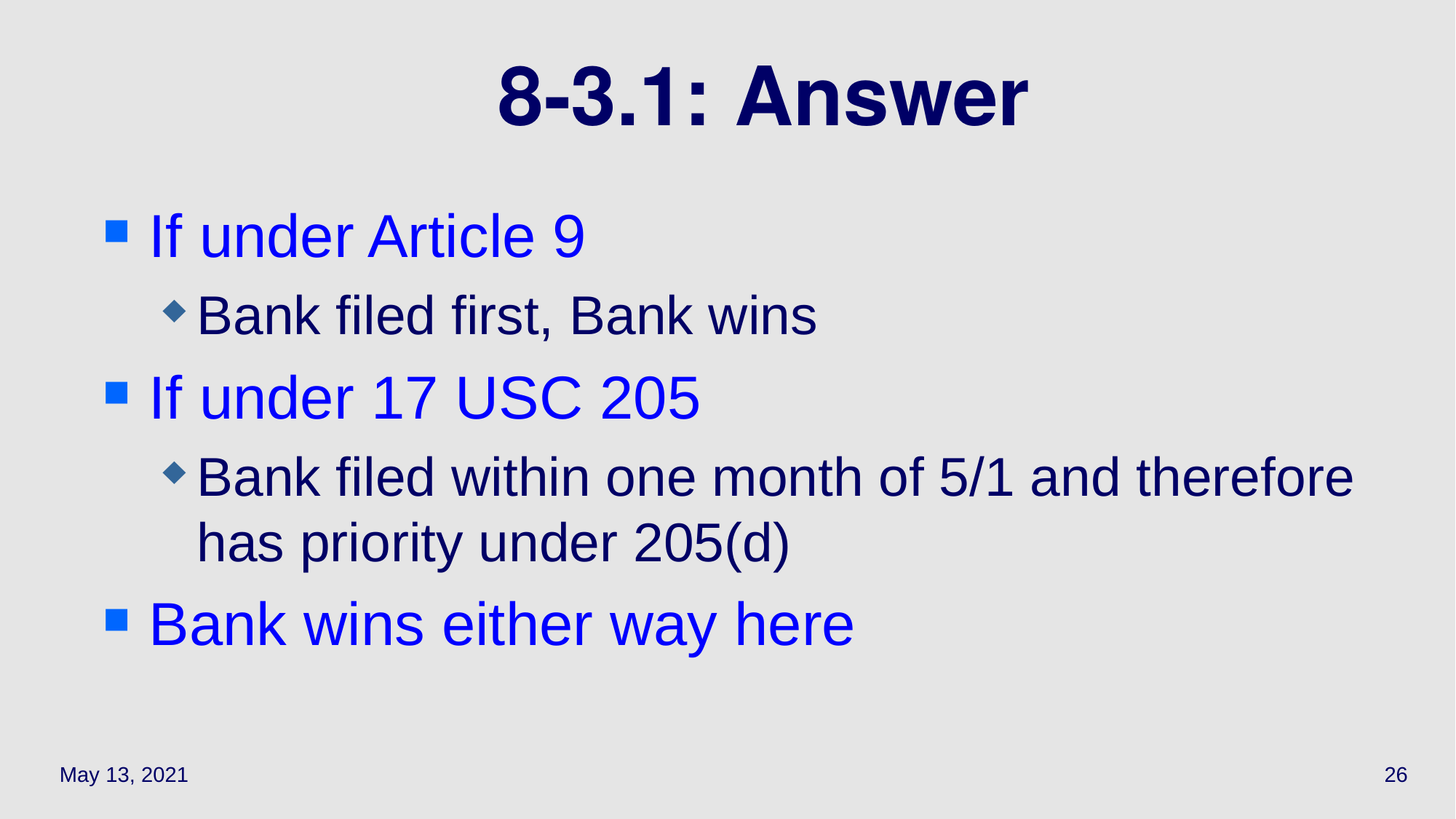

If under Article 9
Bank filed first, Bank wins
If under 17 USC 205
Bank filed within one month of 5/1 and therefore has priority under 205(d)
Bank wins either way here
# 8‑3.1: Answer
May 13, 2021
26